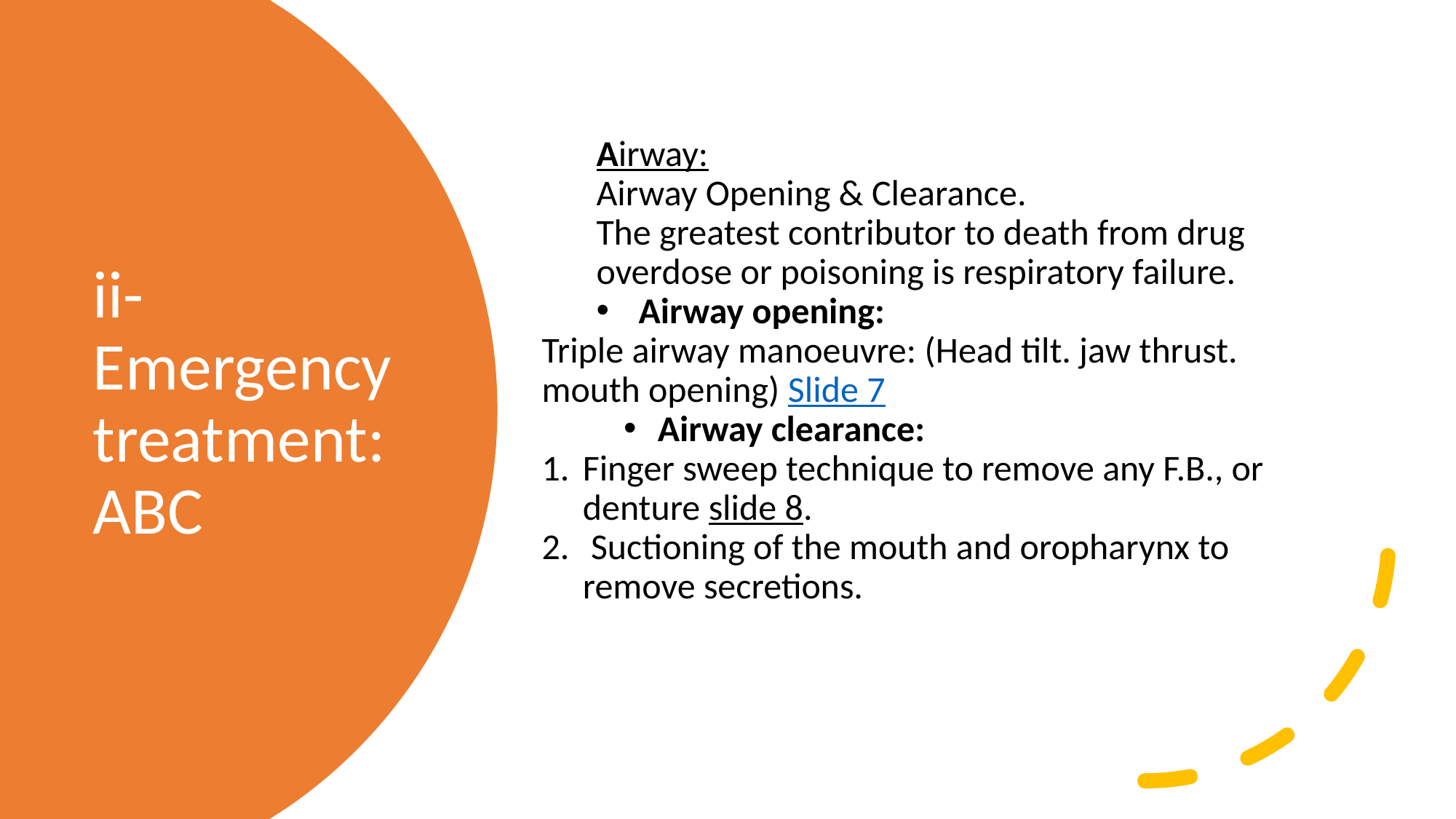

Airway:
Airway Opening & Clearance.
The greatest contributor to death from drug overdose or poisoning is respiratory failure.
 Airway opening:
Triple airway manoeuvre: (Head tilt. jaw thrust. mouth opening) Slide 7
Airway clearance:
Finger sweep technique to remove any F.B., or denture slide 8.
 Suctioning of the mouth and oropharynx to remove secretions.

# ii- Emergency treatment: ABC